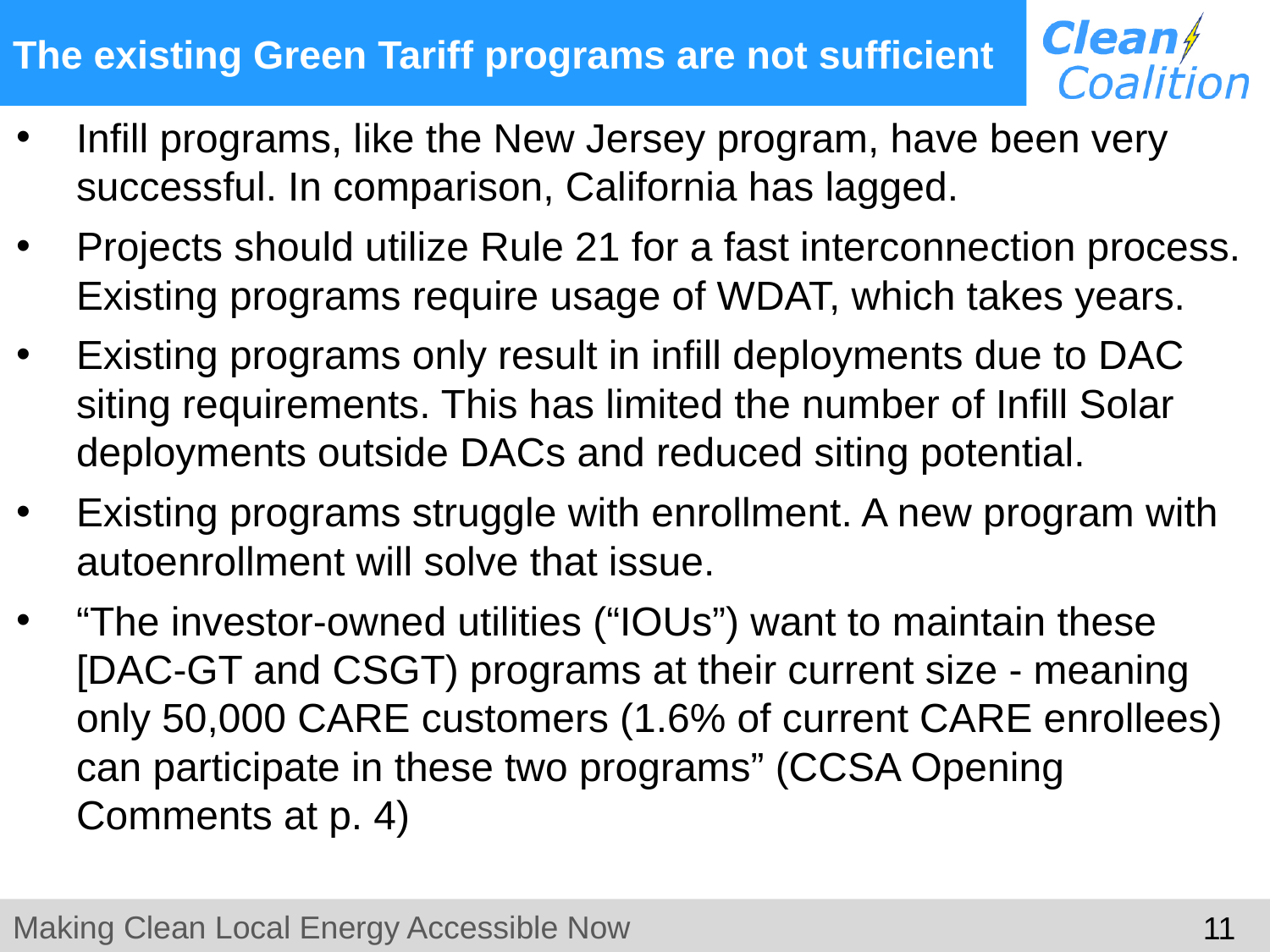

# The existing Green Tariff programs are not sufficient
Infill programs, like the New Jersey program, have been very successful. In comparison, California has lagged.
Projects should utilize Rule 21 for a fast interconnection process. Existing programs require usage of WDAT, which takes years.
Existing programs only result in infill deployments due to DAC siting requirements. This has limited the number of Infill Solar deployments outside DACs and reduced siting potential.
Existing programs struggle with enrollment. A new program with autoenrollment will solve that issue.
“The investor-owned utilities (“IOUs”) want to maintain these [DAC-GT and CSGT) programs at their current size - meaning only 50,000 CARE customers (1.6% of current CARE enrollees) can participate in these two programs” (CCSA Opening Comments at p. 4)